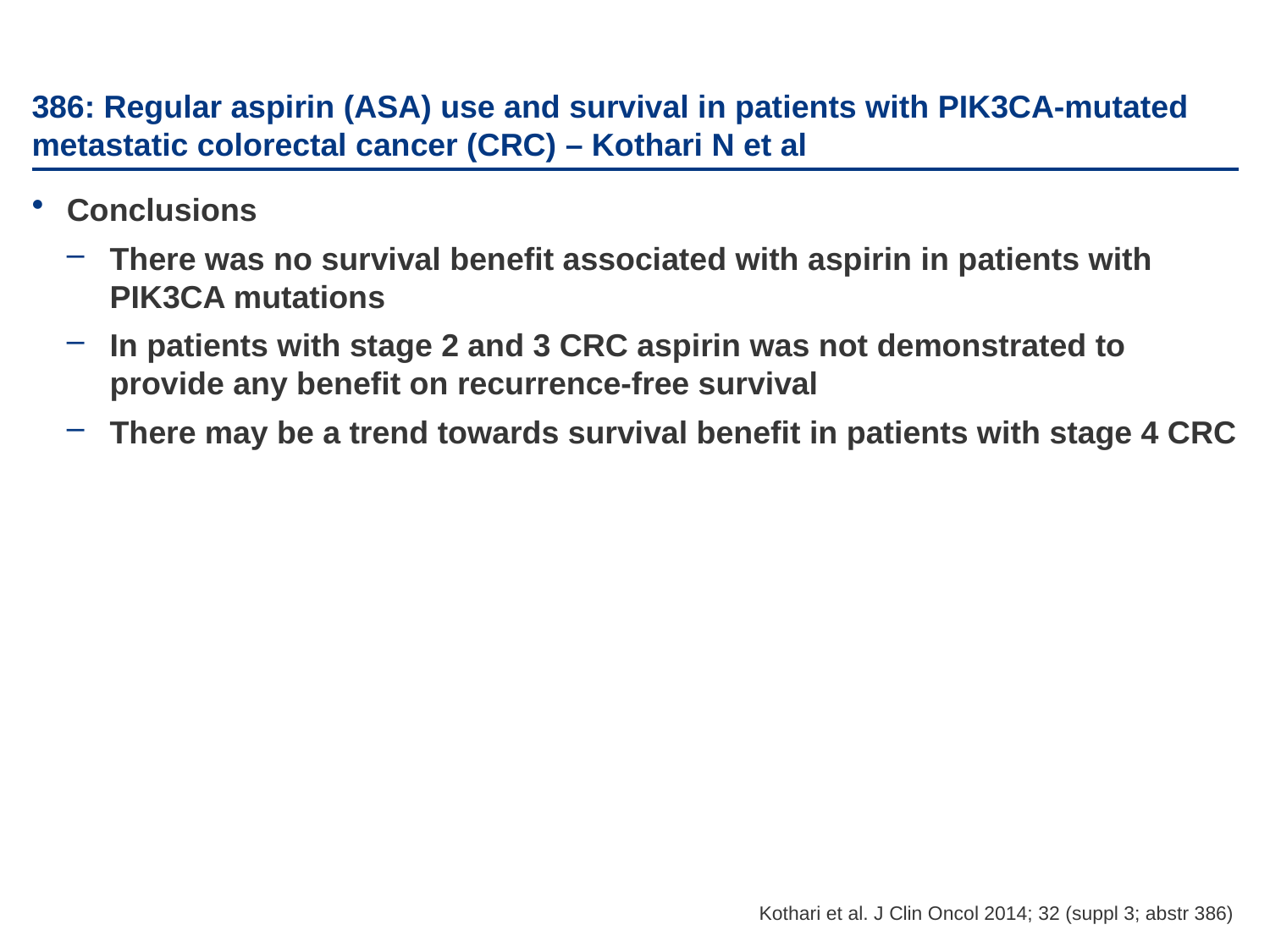

# 386: Regular aspirin (ASA) use and survival in patients with PIK3CA-mutated metastatic colorectal cancer (CRC) – Kothari N et al
Conclusions
There was no survival benefit associated with aspirin in patients with PIK3CA mutations
In patients with stage 2 and 3 CRC aspirin was not demonstrated to provide any benefit on recurrence-free survival
There may be a trend towards survival benefit in patients with stage 4 CRC
Kothari et al. J Clin Oncol 2014; 32 (suppl 3; abstr 386)